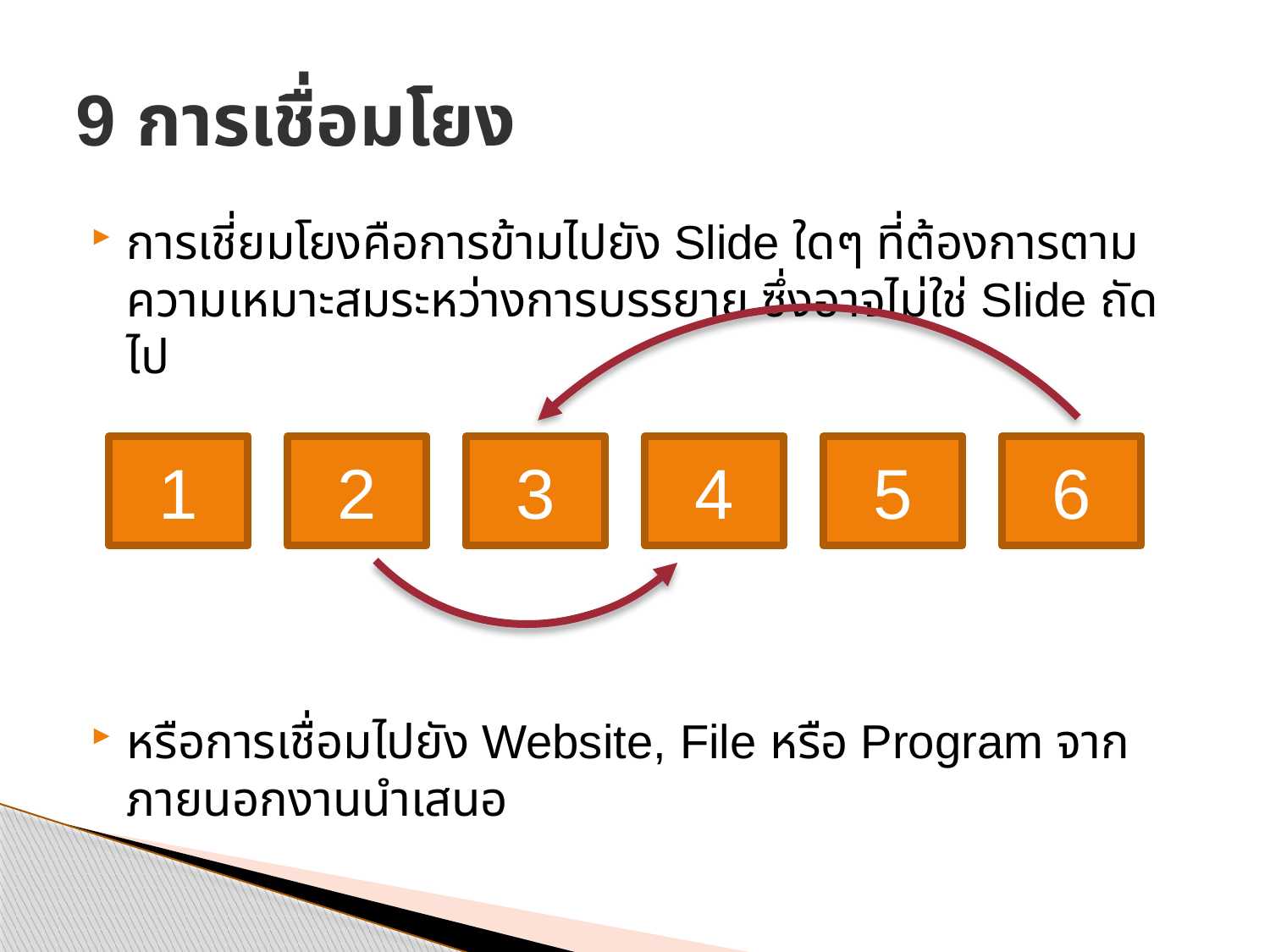

# 9 การเชื่อมโยง

การเชี่ยมโยงคือการข้ามไปยัง Slide ใดๆ ที่ต้องการตามความเหมาะสมระหว่างการบรรยาย ซึ่งอาจไม่ใช่ Slide ถัดไป

หรือการเชื่อมไปยัง Website, File หรือ Program จากภายนอกงานนำเสนอ

1
2
3
4
5
6